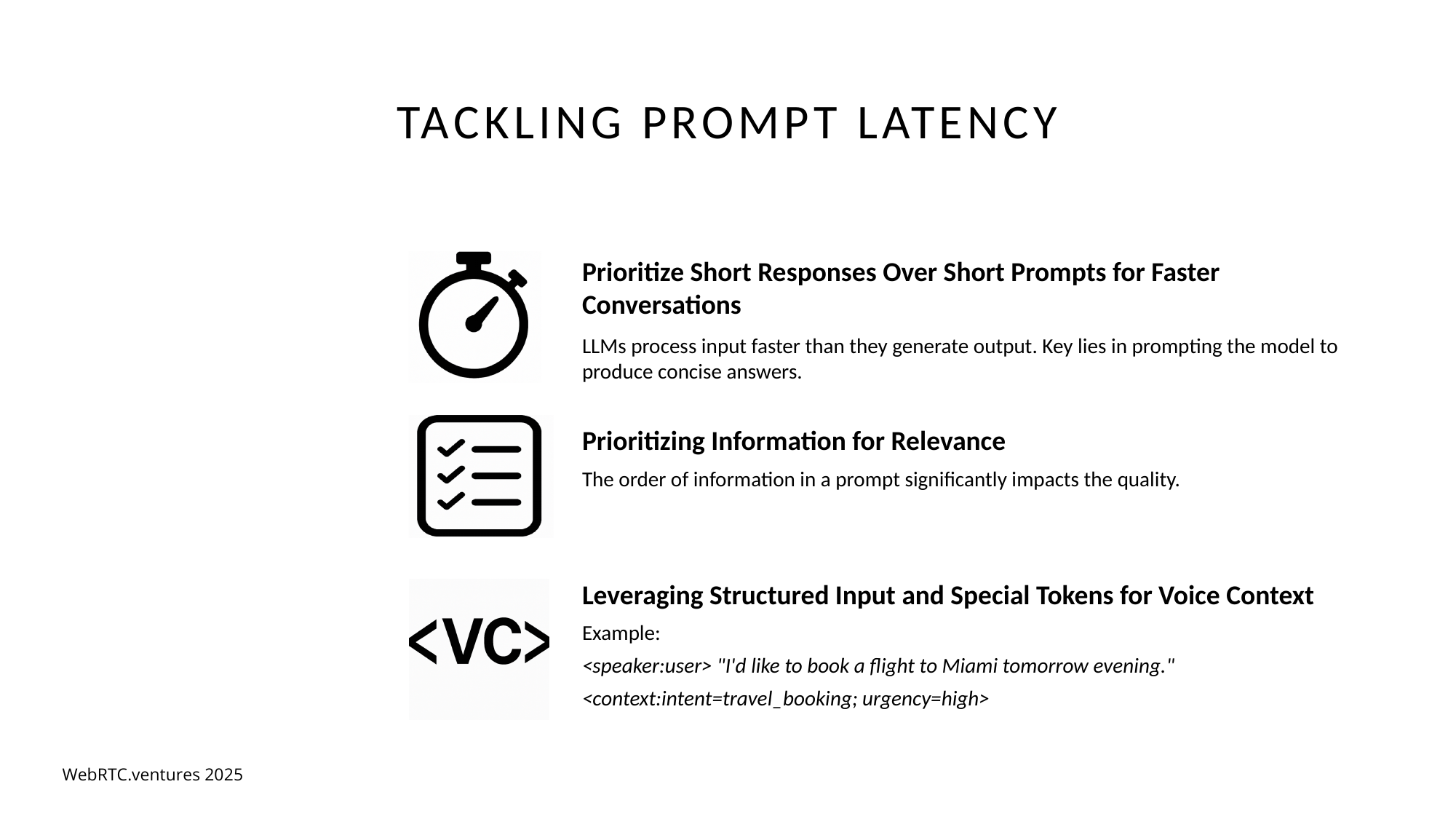

# Tackling prompt Latency

Prioritize Short Responses Over Short Prompts for Faster Conversations
LLMs process input faster than they generate output. Key lies in prompting the model to produce concise answers.
Prioritizing Information for Relevance
The order of information in a prompt significantly impacts the quality.
Leveraging Structured Input and Special Tokens for Voice Context
Example:
<speaker:user> "I'd like to book a flight to Miami tomorrow evening."
<context:intent=travel_booking; urgency=high>
WebRTC.ventures 2025